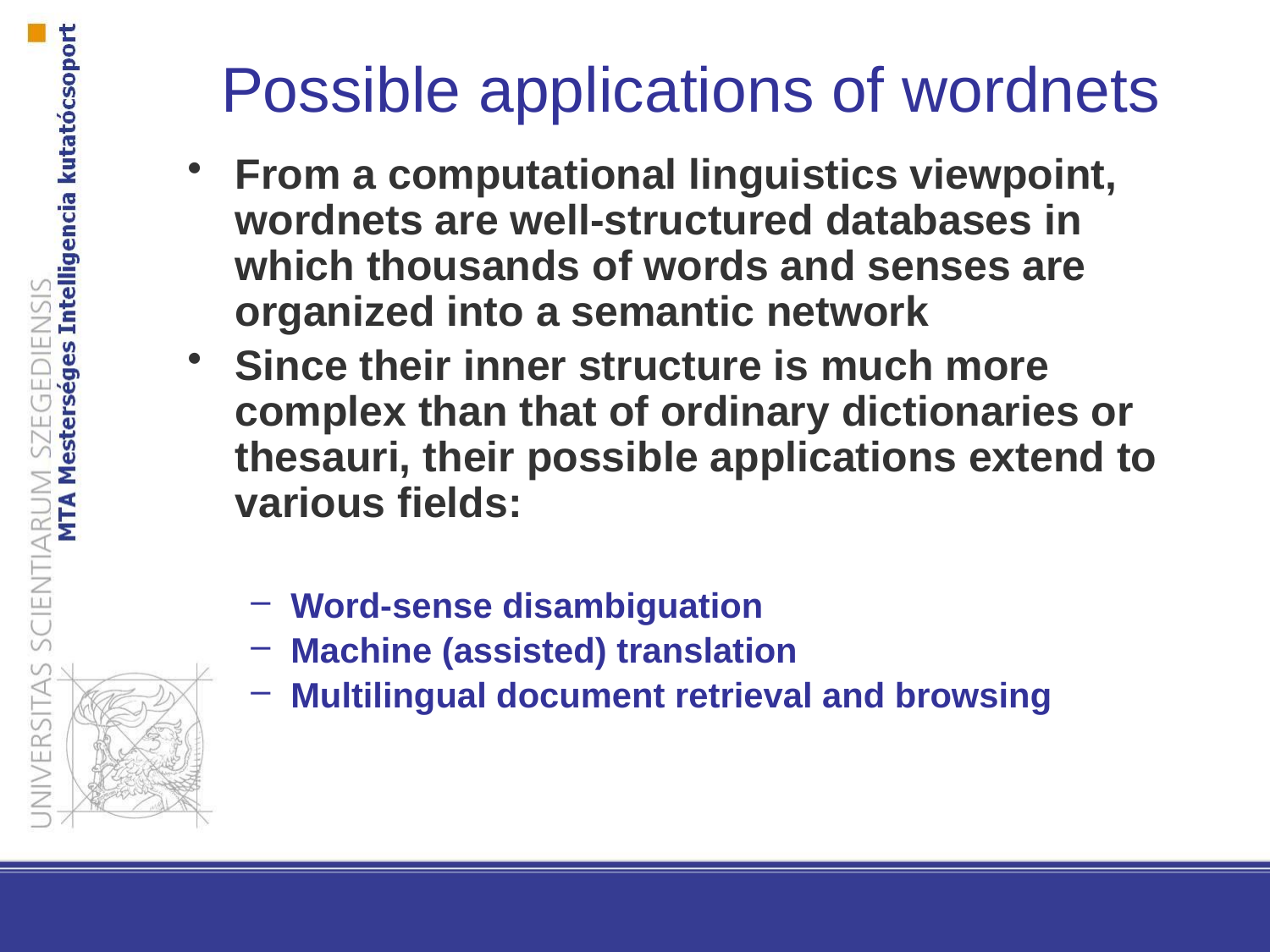

# Possible applications of wordnets
From a computational linguistics viewpoint, wordnets are well-structured databases in which thousands of words and senses are organized into a semantic network
Since their inner structure is much more complex than that of ordinary dictionaries or thesauri, their possible applications extend to various fields:

Word-sense disambiguation
Machine (assisted) translation
Multilingual document retrieval and browsing